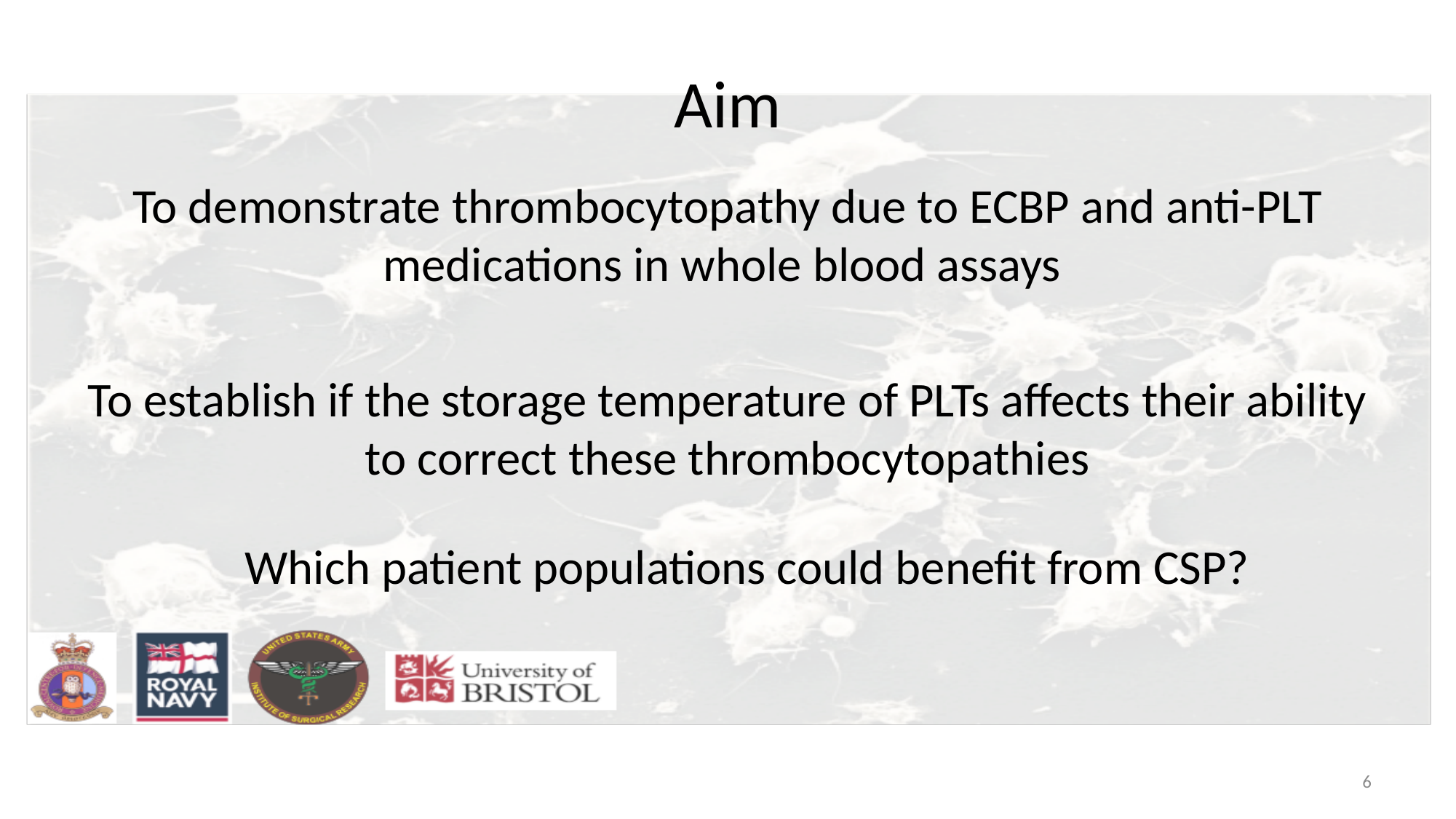

# Aim

To demonstrate thrombocytopathy due to ECBP and anti-PLT medications in whole blood assays

To establish if the storage temperature of PLTs affects their ability to correct these thrombocytopathies
Which patient populations could benefit from CSP?
6